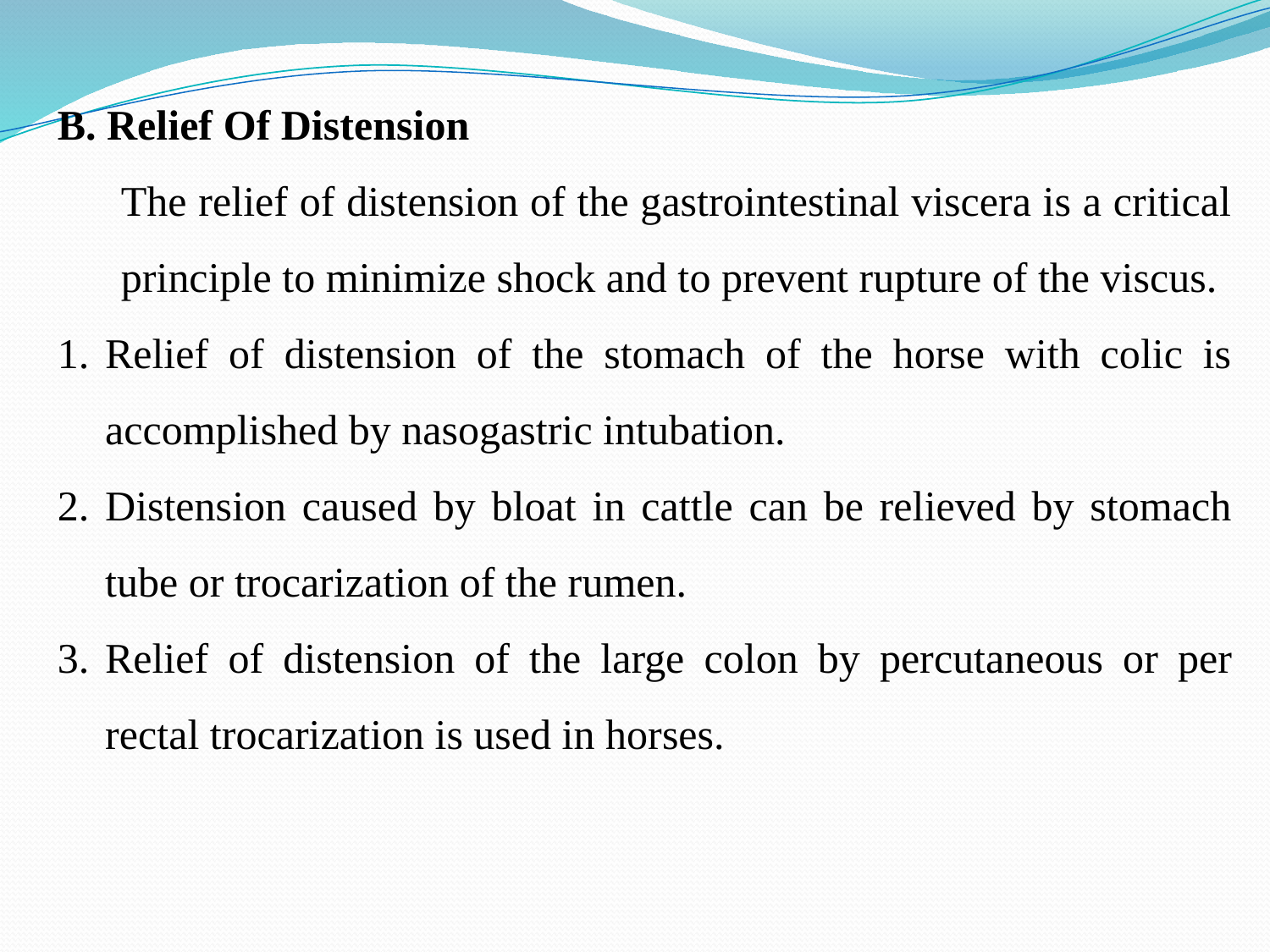

B. Relief Of Distension
The relief of distension of the gastrointestinal viscera is a critical principle to minimize shock and to prevent rupture of the viscus.
Relief of distension of the stomach of the horse with colic is accomplished by nasogastric intubation.
Distension caused by bloat in cattle can be relieved by stomach tube or trocarization of the rumen.
Relief of distension of the large colon by percutaneous or per rectal trocarization is used in horses.